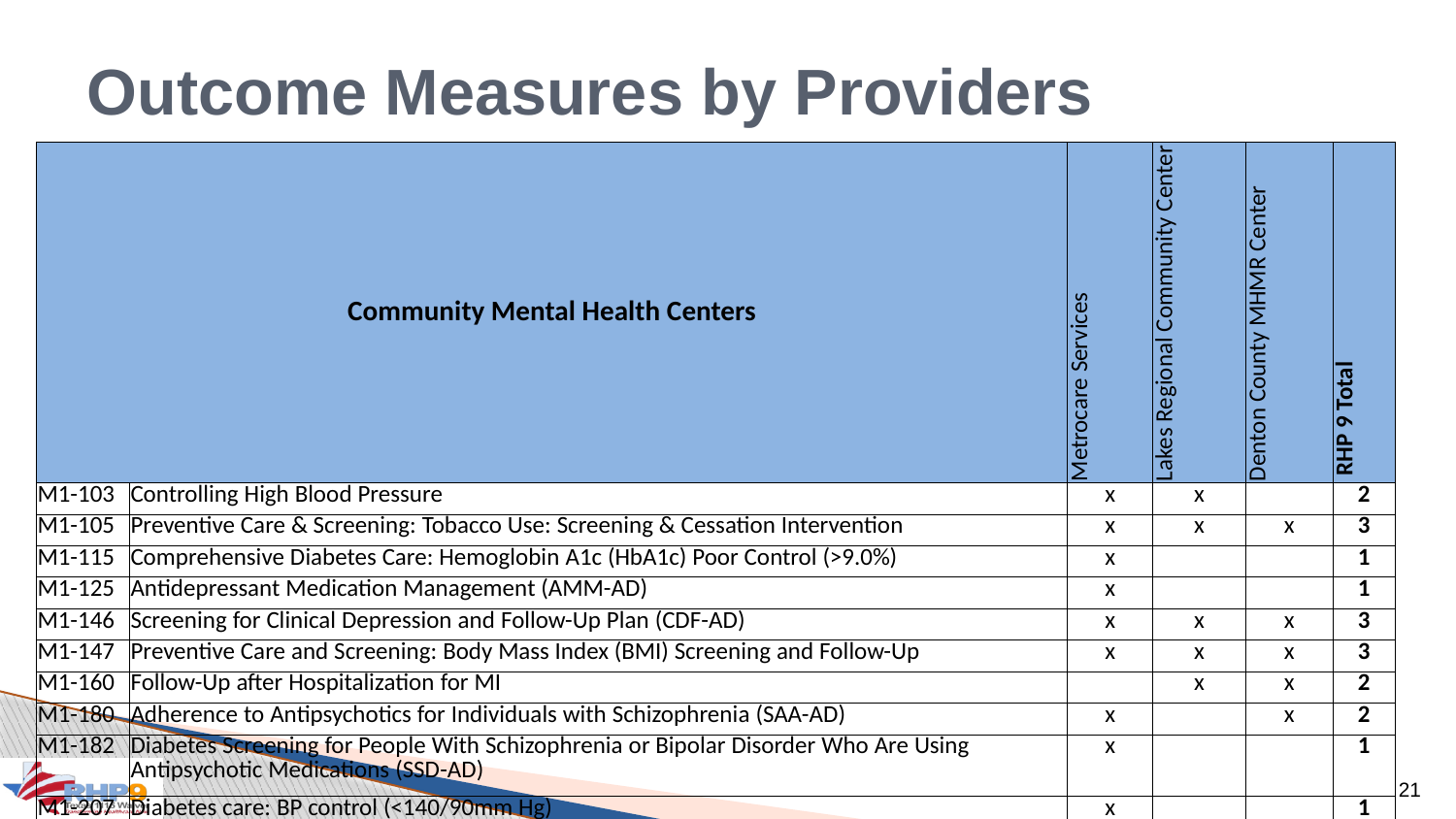

# Outcome Measures by Providers
| Community Mental Health Centers |  | Metrocare Services | Lakes Regional Community Center | Denton County MHMR Center | RHP 9 Total |
| --- | --- | --- | --- | --- | --- |
| M1-103 | Controlling High Blood Pressure | x | x |  | 2 |
| M1-105 | Preventive Care & Screening: Tobacco Use: Screening & Cessation Intervention | x | x | x | 3 |
| M1-115 | Comprehensive Diabetes Care: Hemoglobin A1c (HbA1c) Poor Control (>9.0%) | x |  |  | 1 |
| M1-125 | Antidepressant Medication Management (AMM-AD) | x |  |  | 1 |
| M1-146 | Screening for Clinical Depression and Follow-Up Plan (CDF-AD) | x | x | x | 3 |
| M1-147 | Preventive Care and Screening: Body Mass Index (BMI) Screening and Follow-Up | x | x | x | 3 |
| M1-160 | Follow-Up after Hospitalization for MI |  | x | x | 2 |
| M1-180 | Adherence to Antipsychotics for Individuals with Schizophrenia (SAA-AD) | x |  | x | 2 |
| M1-182 | Diabetes Screening for People With Schizophrenia or Bipolar Disorder Who Are Using Antipsychotic Medications (SSD-AD) | x |  |  | 1 |
| M1-207 | Diabetes care: BP control (<140/90mm Hg) | x |  |  | 1 |
21